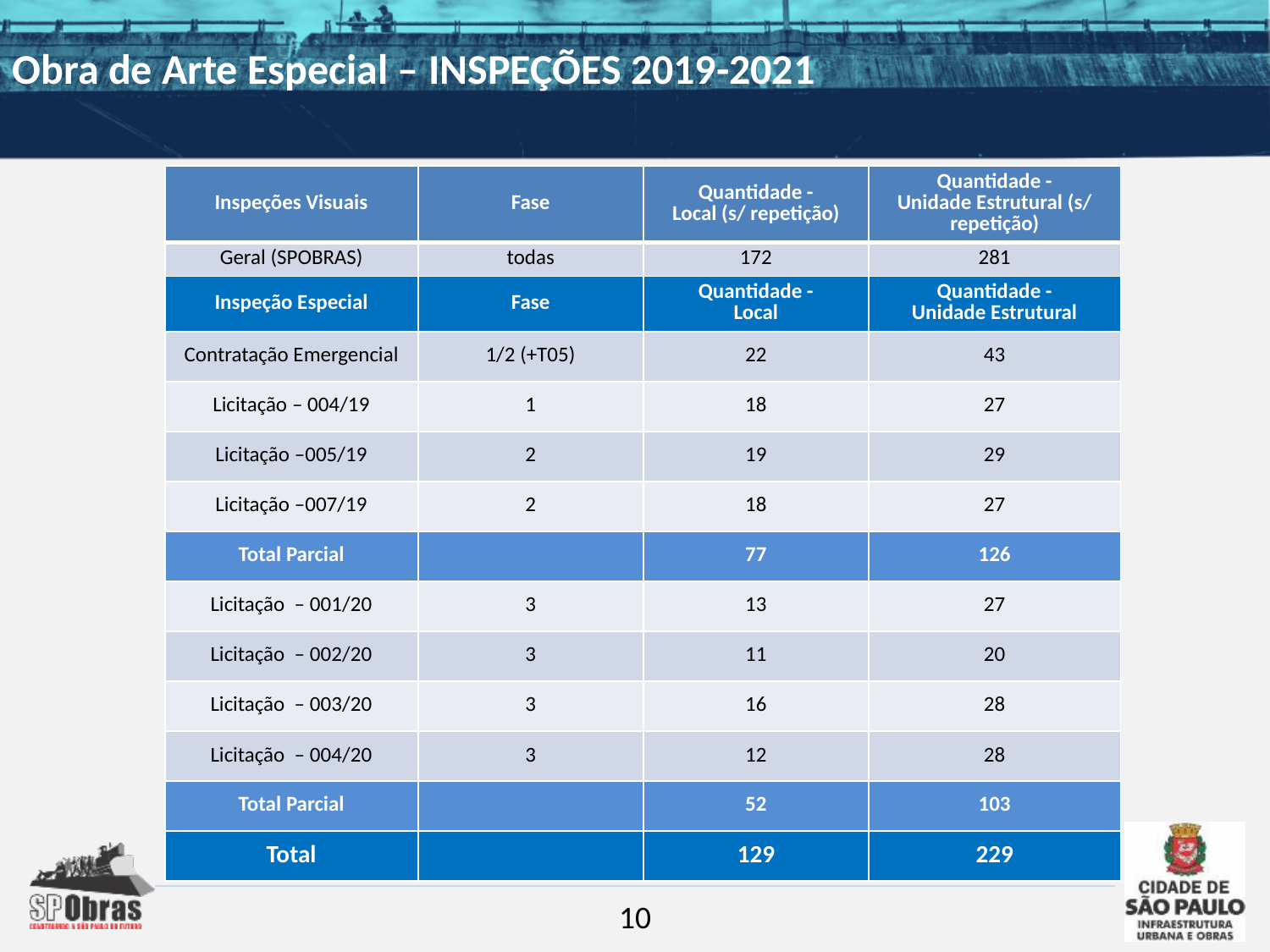

Obra de Arte Especial – INSPEÇÕES 2019-2021
| Inspeções Visuais | Fase | Quantidade - Local (s/ repetição) | Quantidade - Unidade Estrutural (s/ repetição) |
| --- | --- | --- | --- |
| Geral (SPOBRAS) | todas | 172 | 281 |
| Inspeção Especial | Fase | Quantidade - Local | Quantidade - Unidade Estrutural |
| Contratação Emergencial | 1/2 (+T05) | 22 | 43 |
| Licitação – 004/19 | 1 | 18 | 27 |
| Licitação –005/19 | 2 | 19 | 29 |
| Licitação –007/19 | 2 | 18 | 27 |
| Total Parcial |  | 77 | 126 |
| Licitação – 001/20 | 3 | 13 | 27 |
| Licitação – 002/20 | 3 | 11 | 20 |
| Licitação – 003/20 | 3 | 16 | 28 |
| Licitação – 004/20 | 3 | 12 | 28 |
| Total Parcial |  | 52 | 103 |
| Total |  | 129 | 229 |